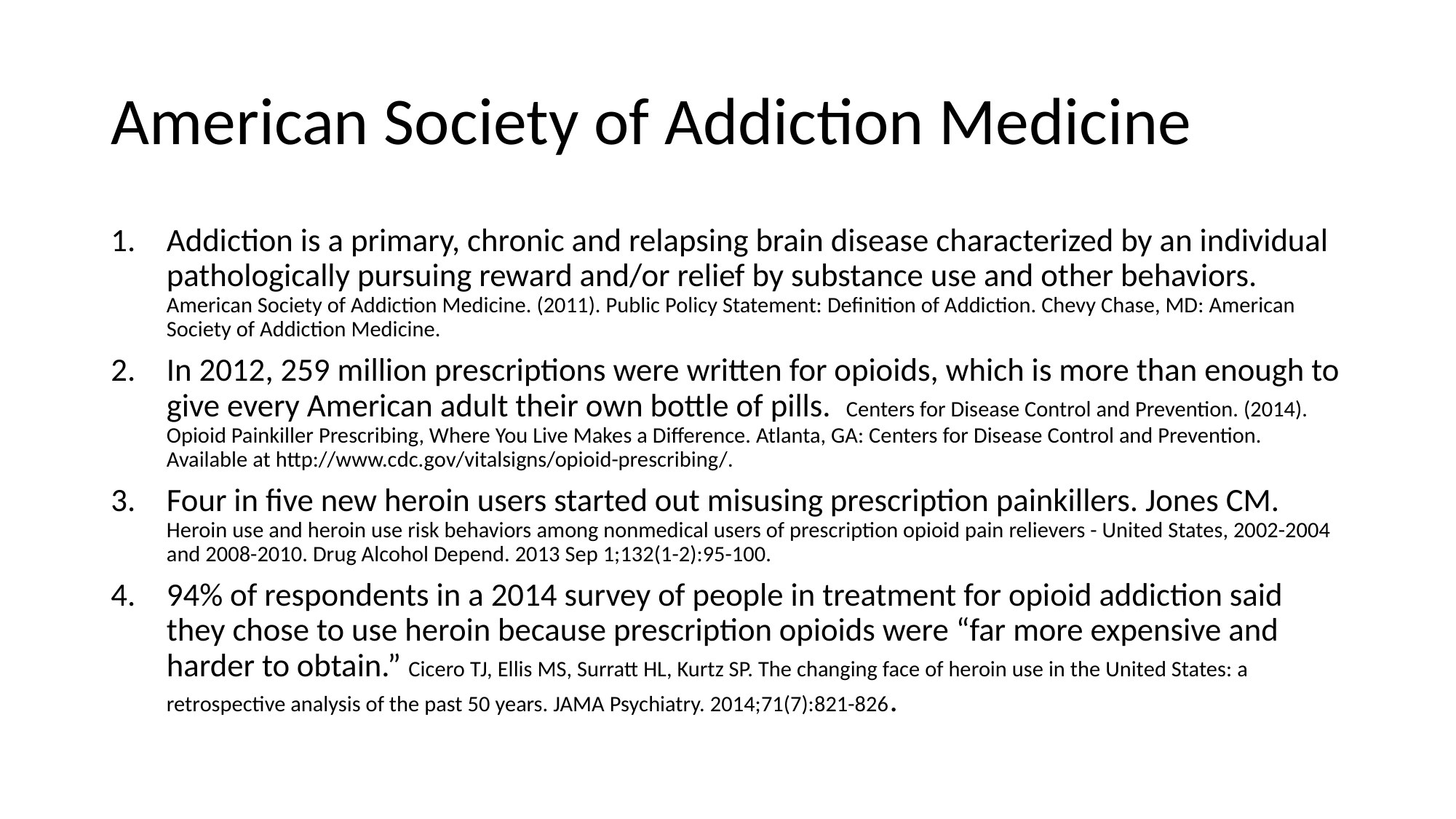

# American Society of Addiction Medicine
Addiction is a primary, chronic and relapsing brain disease characterized by an individual pathologically pursuing reward and/or relief by substance use and other behaviors. American Society of Addiction Medicine. (2011). Public Policy Statement: Definition of Addiction. Chevy Chase, MD: American Society of Addiction Medicine.
In 2012, 259 million prescriptions were written for opioids, which is more than enough to give every American adult their own bottle of pills.  Centers for Disease Control and Prevention. (2014). Opioid Painkiller Prescribing, Where You Live Makes a Difference. Atlanta, GA: Centers for Disease Control and Prevention. Available at http://www.cdc.gov/vitalsigns/opioid-prescribing/.
Four in five new heroin users started out misusing prescription painkillers. Jones CM. Heroin use and heroin use risk behaviors among nonmedical users of prescription opioid pain relievers - United States, 2002-2004 and 2008-2010. Drug Alcohol Depend. 2013 Sep 1;132(1-2):95-100.
94% of respondents in a 2014 survey of people in treatment for opioid addiction said they chose to use heroin because prescription opioids were “far more expensive and harder to obtain.” Cicero TJ, Ellis MS, Surratt HL, Kurtz SP. The changing face of heroin use in the United States: a retrospective analysis of the past 50 years. JAMA Psychiatry. 2014;71(7):821-826.